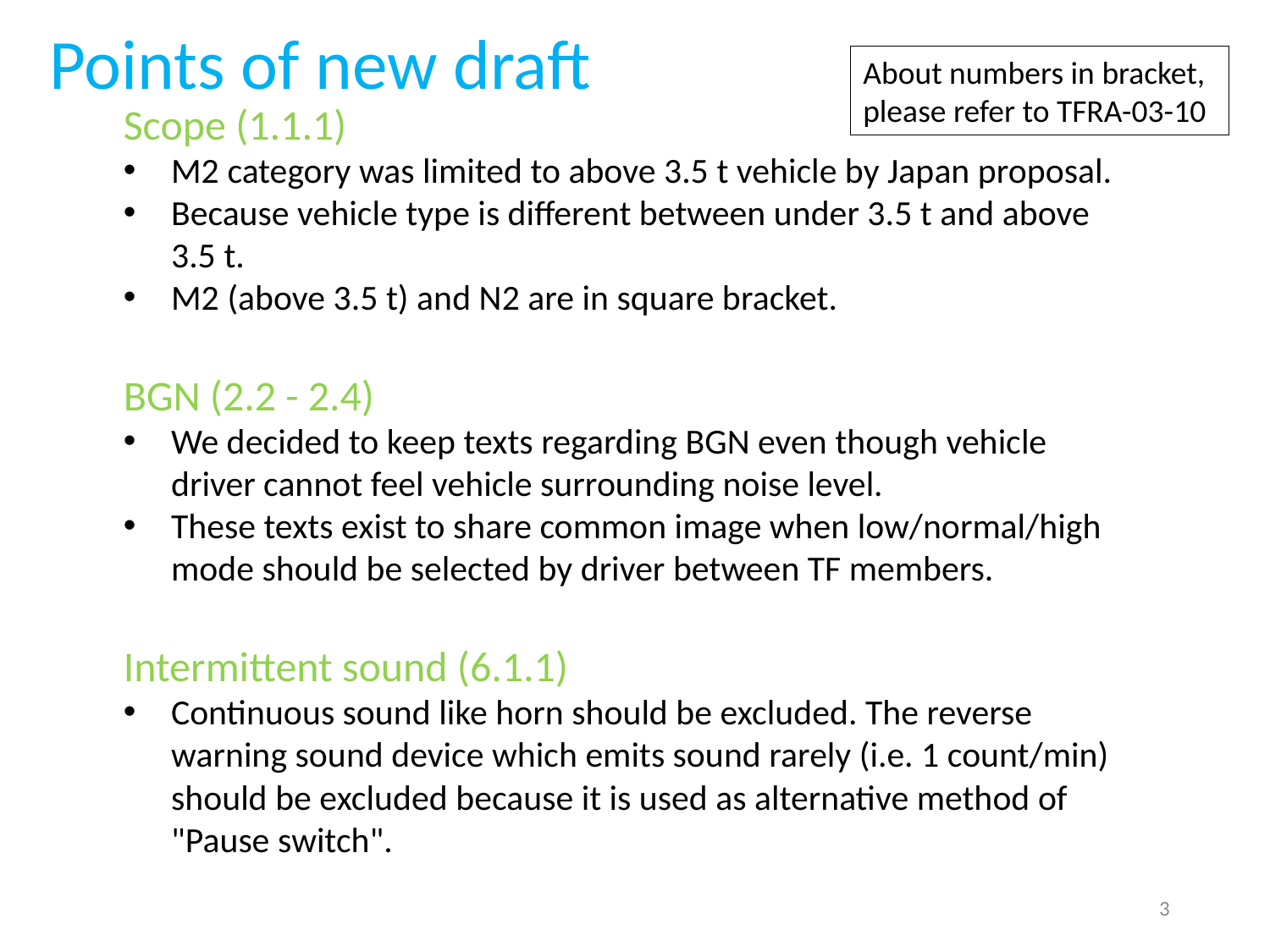

Points of new draft
About numbers in bracket, please refer to TFRA-03-10
Scope (1.1.1)
M2 category was limited to above 3.5 t vehicle by Japan proposal.
Because vehicle type is different between under 3.5 t and above 3.5 t.
M2 (above 3.5 t) and N2 are in square bracket.

BGN (2.2 - 2.4)
We decided to keep texts regarding BGN even though vehicle driver cannot feel vehicle surrounding noise level.
These texts exist to share common image when low/normal/high mode should be selected by driver between TF members.

Intermittent sound (6.1.1)
Continuous sound like horn should be excluded. The reverse warning sound device which emits sound rarely (i.e. 1 count/min) should be excluded because it is used as alternative method of "Pause switch".
3